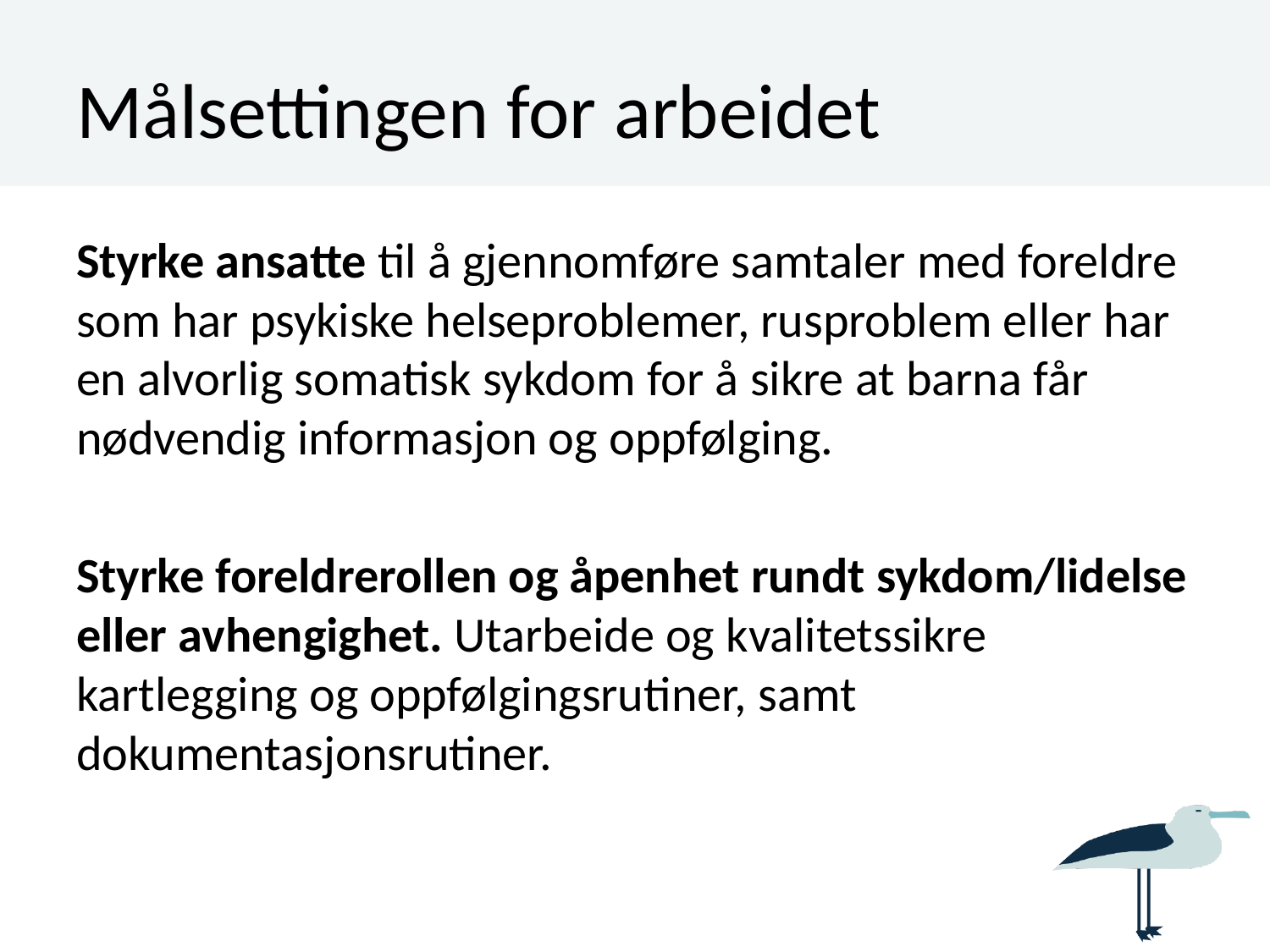

# Målsettingen for arbeidet
Styrke ansatte til å gjennomføre samtaler med foreldre som har psykiske helseproblemer, rusproblem eller har en alvorlig somatisk sykdom for å sikre at barna får nødvendig informasjon og oppfølging.

Styrke foreldrerollen og åpenhet rundt sykdom/lidelse eller avhengighet. Utarbeide og kvalitetssikre kartlegging og oppfølgingsrutiner, samt dokumentasjonsrutiner.